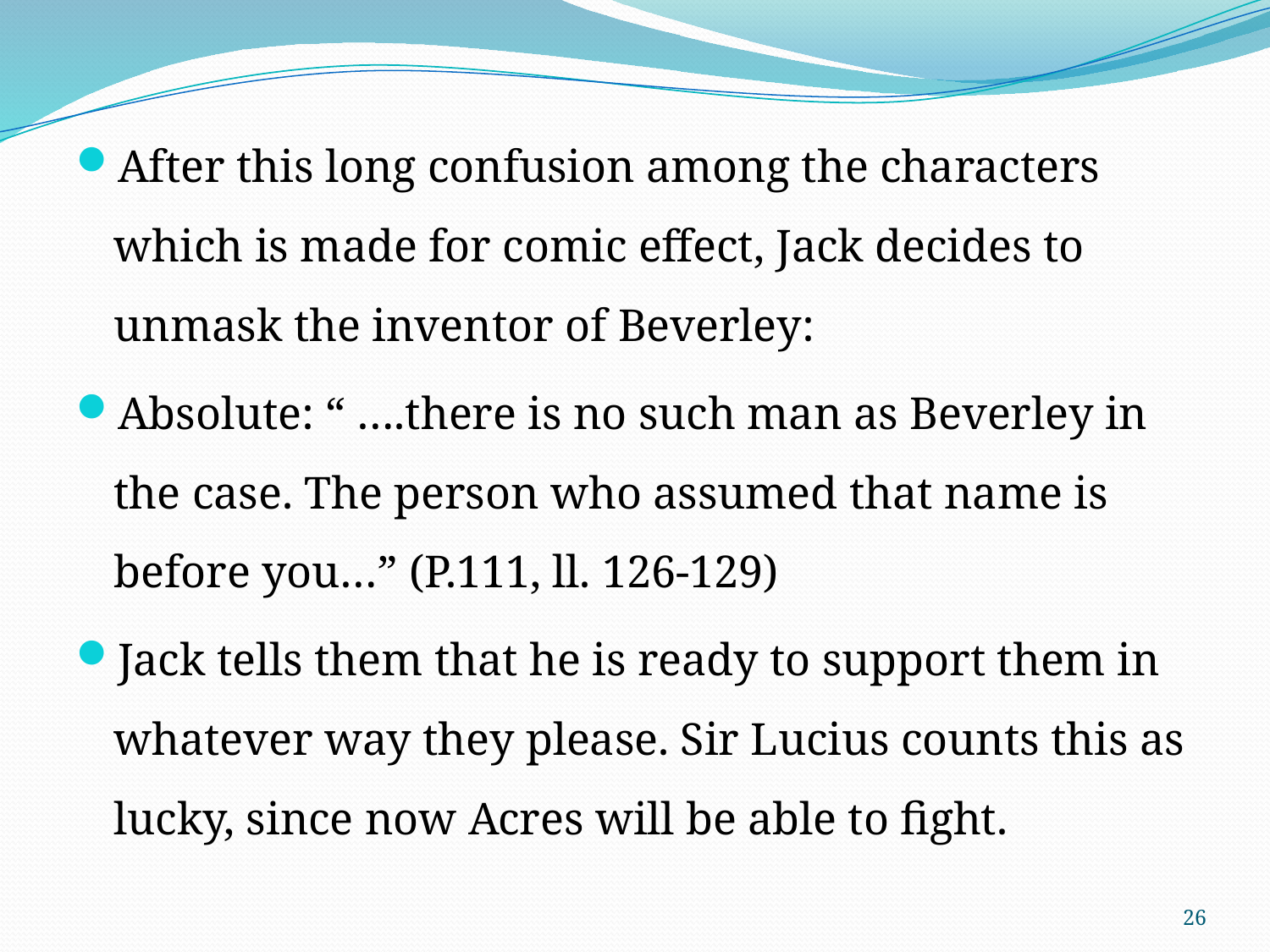

After this long confusion among the characters which is made for comic effect, Jack decides to unmask the inventor of Beverley:
Absolute: “ ….there is no such man as Beverley in the case. The person who assumed that name is before you…” (P.111, ll. 126-129)
Jack tells them that he is ready to support them in whatever way they please. Sir Lucius counts this as lucky, since now Acres will be able to fight.
26